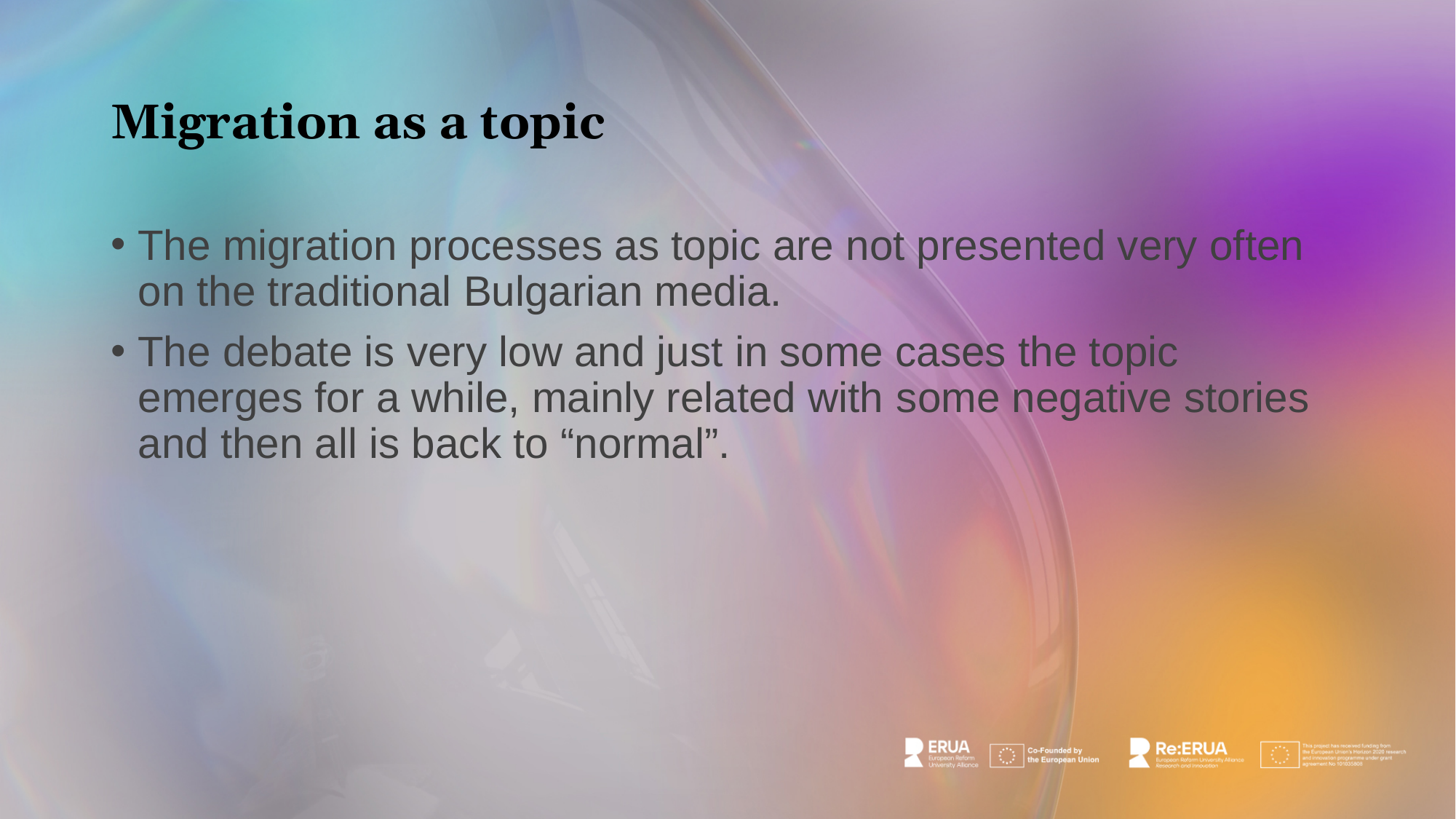

Migration as a topic

The migration processes as topic are not presented very often on the traditional Bulgarian media.
The debate is very low and just in some cases the topic emerges for a while, mainly related with some negative stories and then all is back to “normal”.